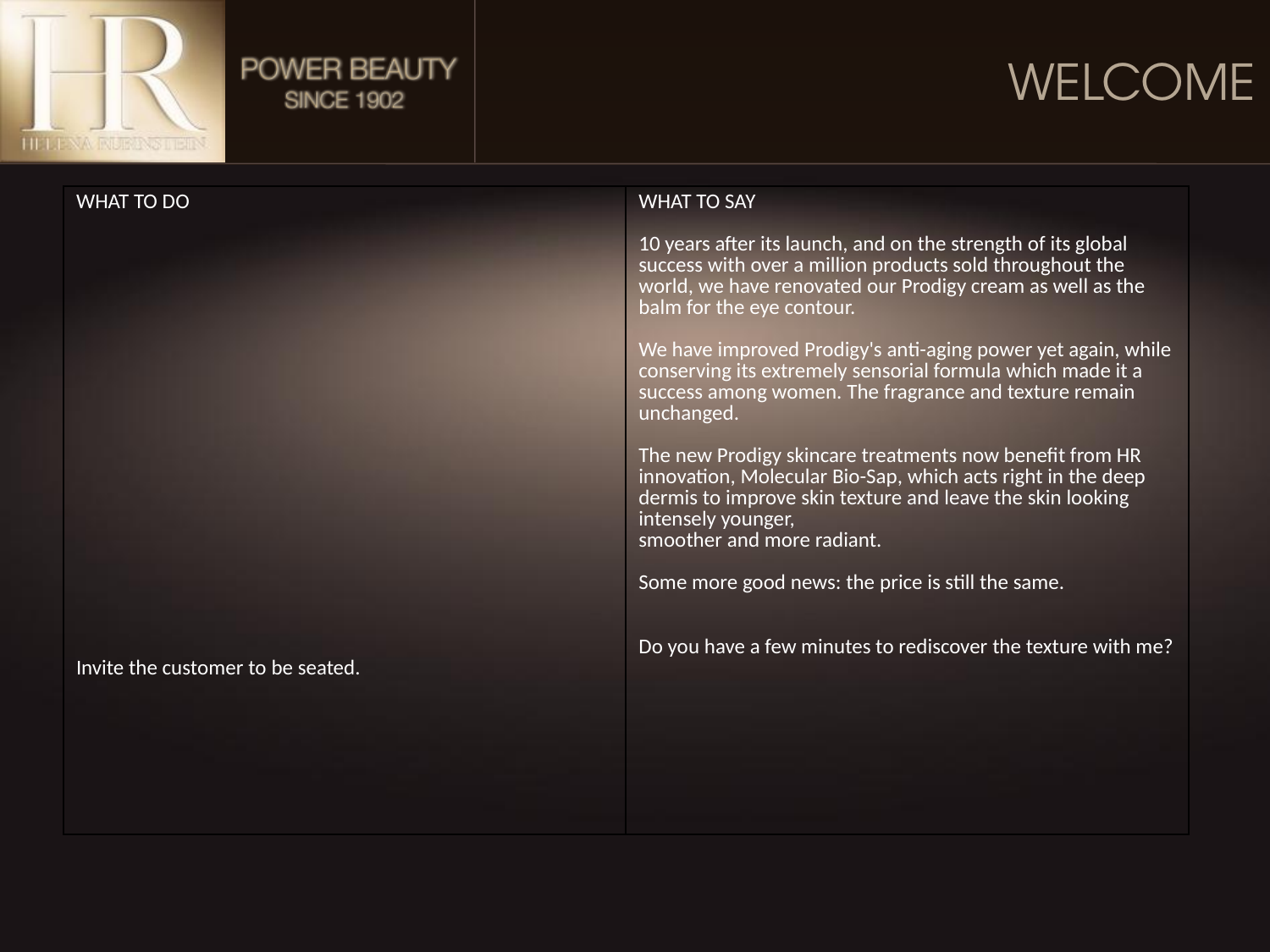

WELCOME
| WHAT TO DO Invite the customer to be seated. | WHAT TO SAY 10 years after its launch, and on the strength of its global success with over a million products sold throughout the world, we have renovated our Prodigy cream as well as the balm for the eye contour. We have improved Prodigy's anti-aging power yet again, while conserving its extremely sensorial formula which made it a success among women. The fragrance and texture remain unchanged. The new Prodigy skincare treatments now benefit from HR innovation, Molecular Bio-Sap, which acts right in the deep dermis to improve skin texture and leave the skin looking intensely younger,   smoother and more radiant. Some more good news: the price is still the same. Do you have a few minutes to rediscover the texture with me? |
| --- | --- |